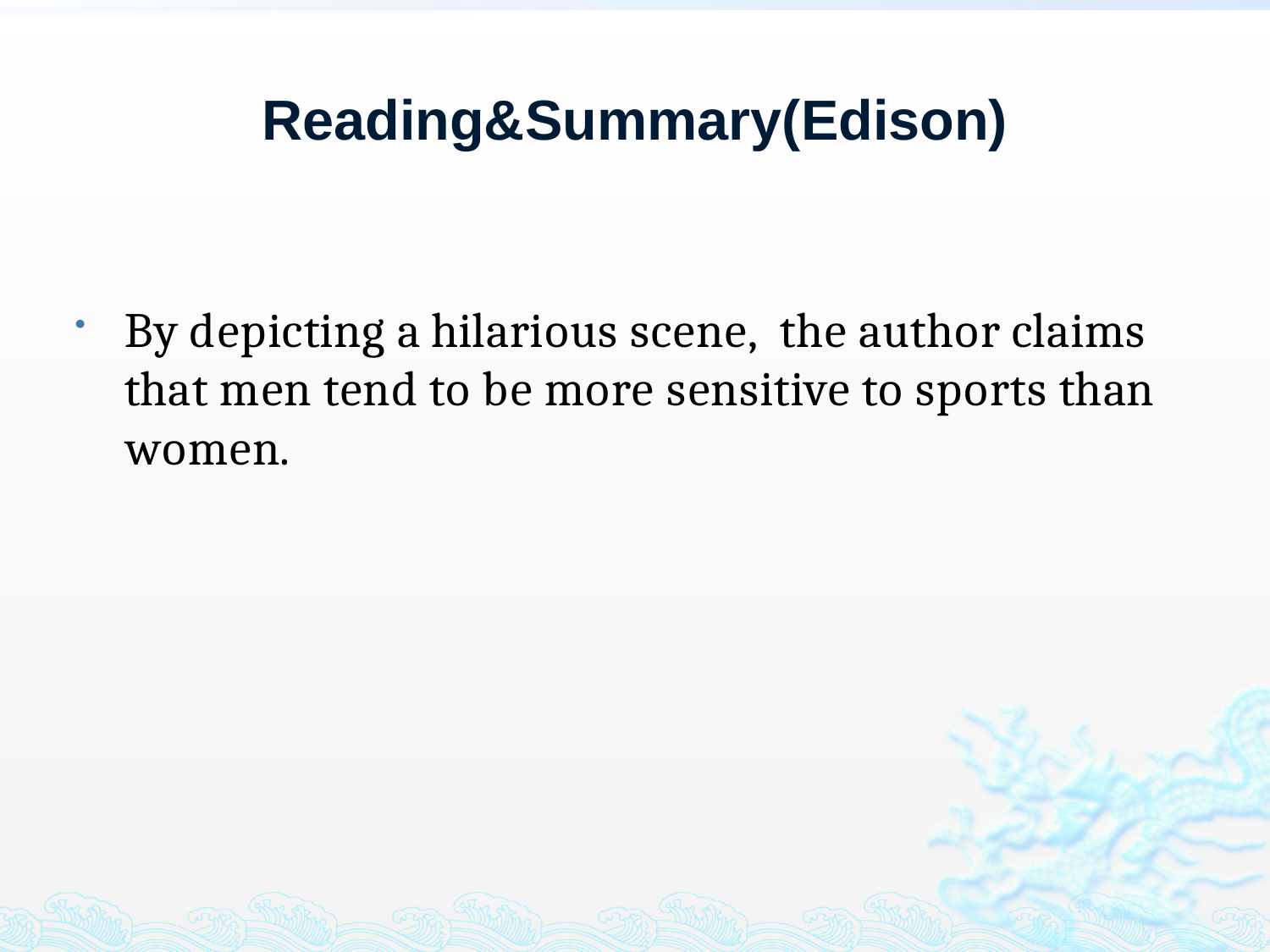

# Reading&Summary(Edison)

By depicting a hilarious scene,  the author claims that men tend to be more sensitive to sports than women.